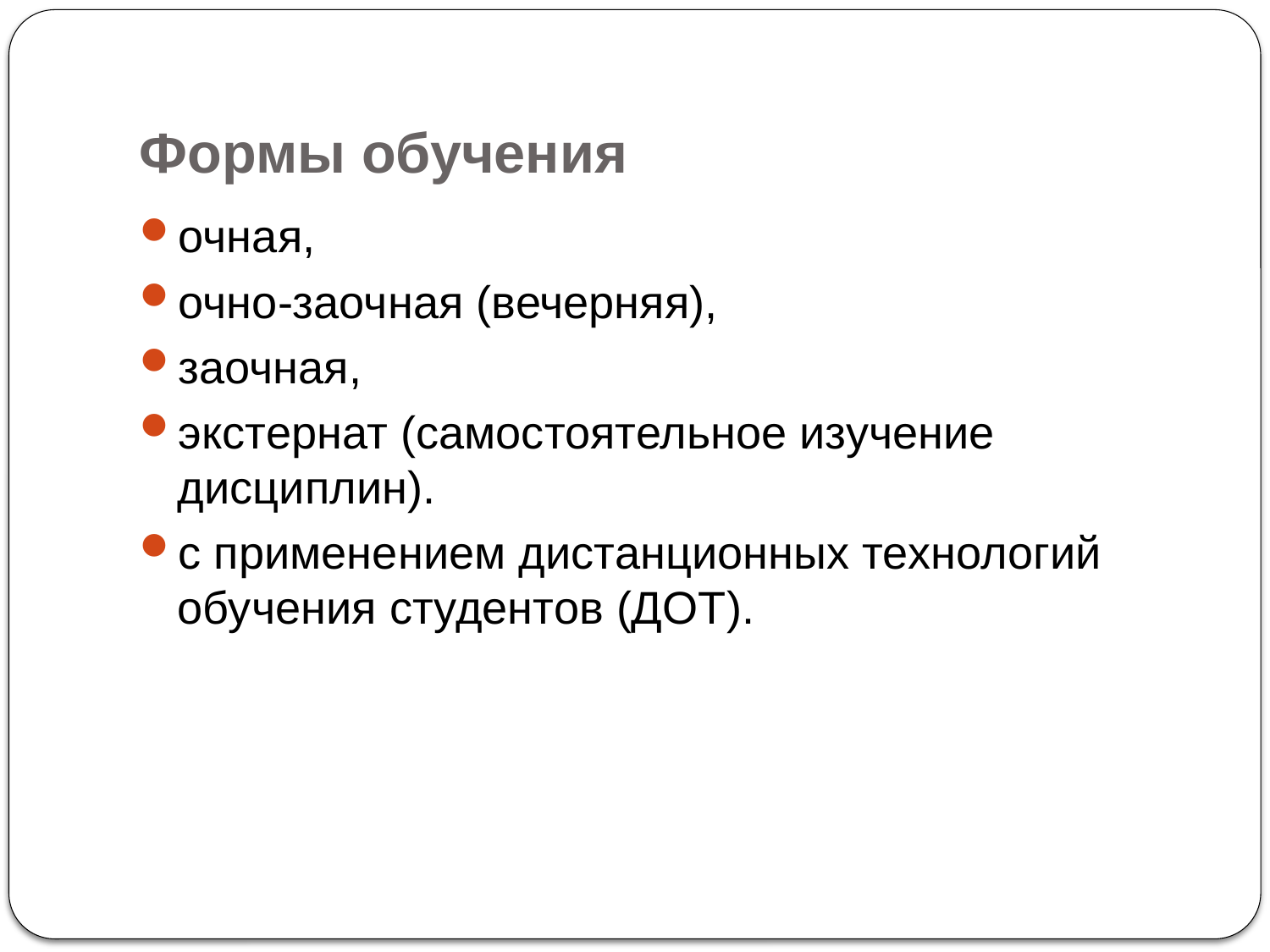

# Формы обучения
очная,
очно-заочная (вечерняя),
заочная,
экстернат (самостоятельное изучение дисциплин).
с применением дистанционных технологий обучения студентов (ДОТ).